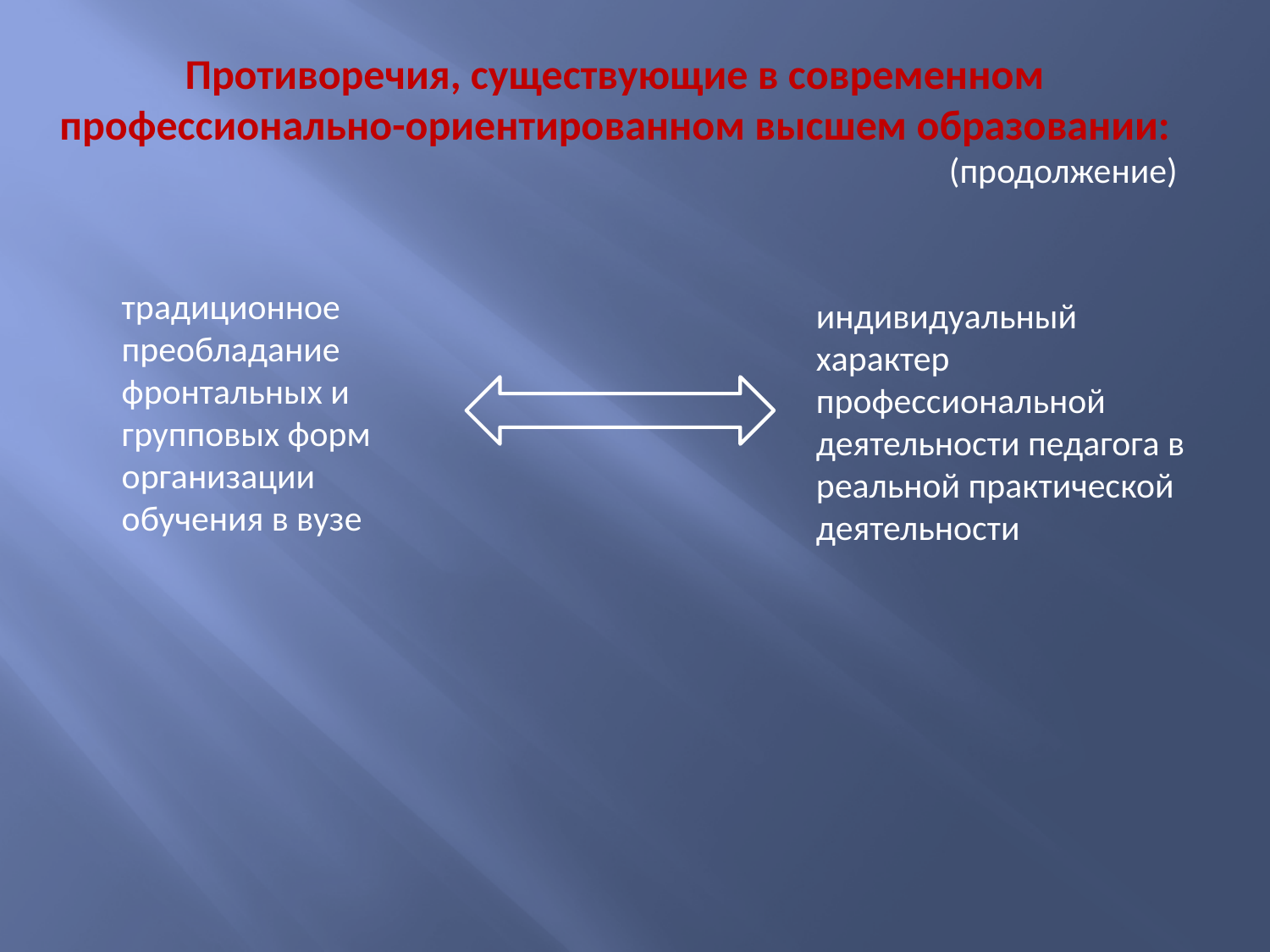

Противоречия, существующие в современном профессионально-ориентированном высшем образовании:
(продолжение)
традиционное преобладание фронтальных и групповых форм организации обучения в вузе
индивидуальный характер профессиональной деятельности педагога в реальной практической деятельности